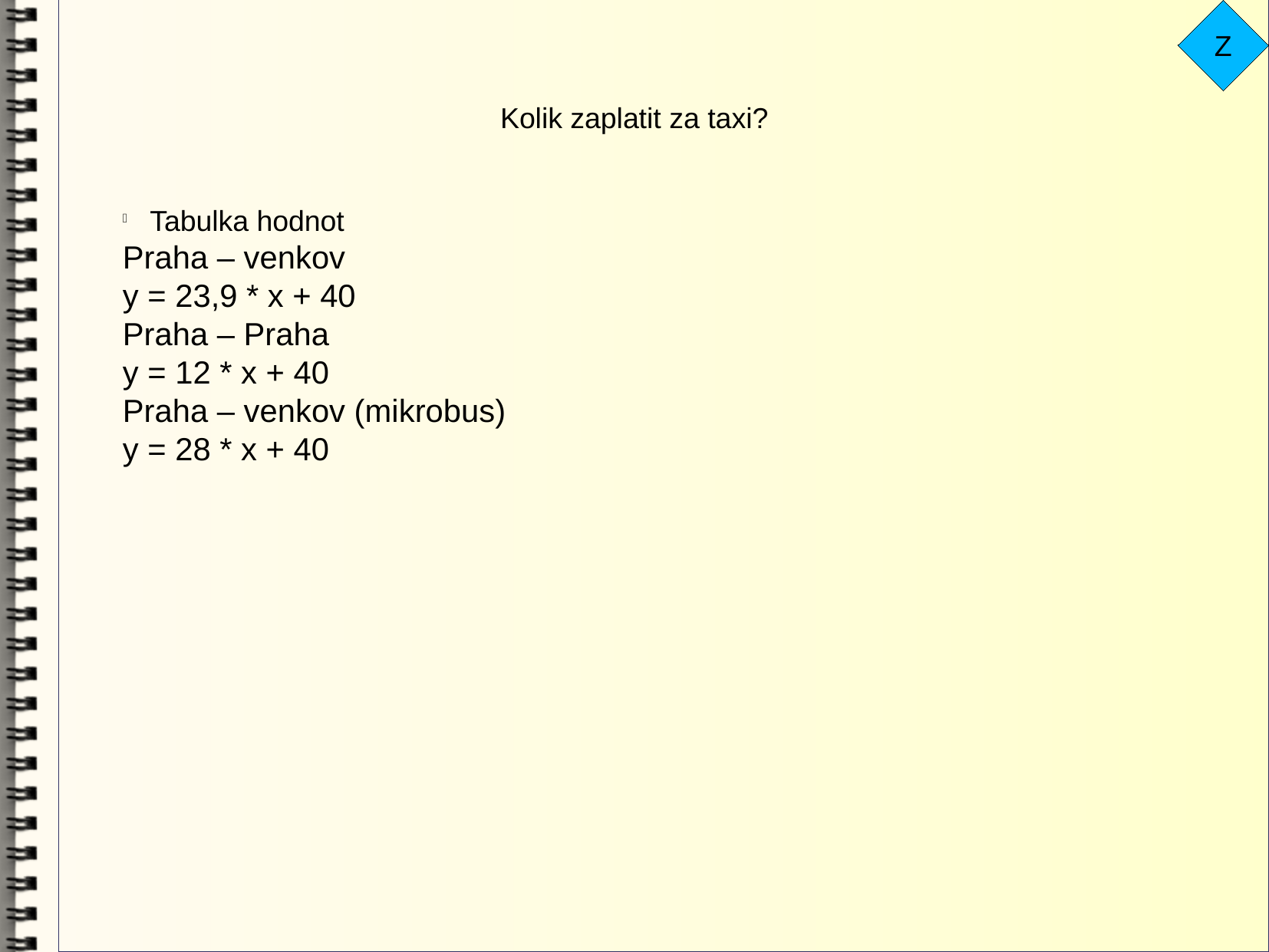

Z
Kolik zaplatit za taxi?
Tabulka hodnot
Praha – venkov
y = 23,9 * x + 40
Praha – Praha
y = 12 * x + 40
Praha – venkov (mikrobus)
y = 28 * x + 40